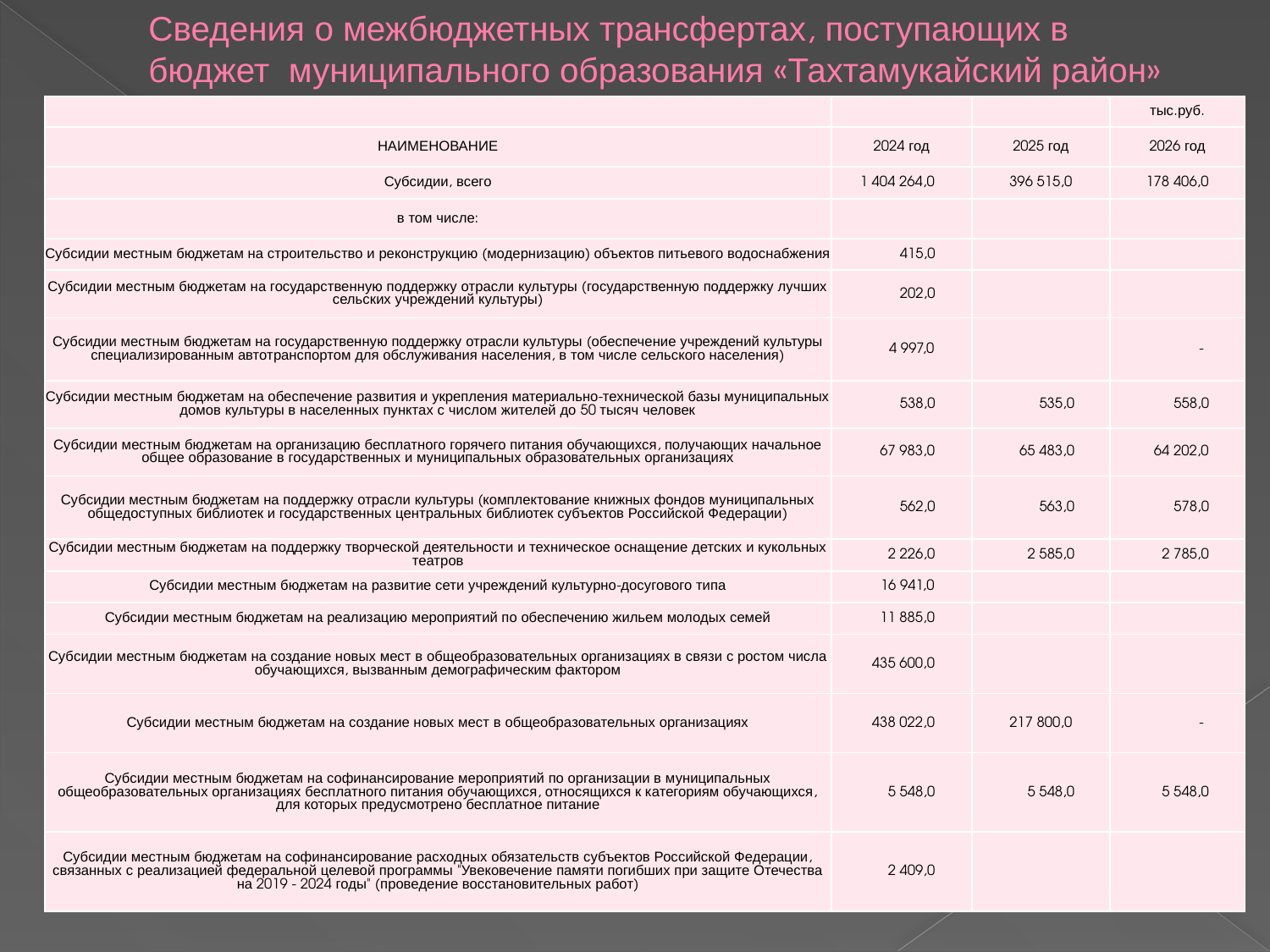

# Сведения о межбюджетных трансфертах, поступающих в бюджет  муниципального образования «Тахтамукайский район»
|  |  |  | тыс.руб. |
| --- | --- | --- | --- |
| НАИМЕНОВАНИЕ | 2024 год | 2025 год | 2026 год |
| Субсидии, всего | 1 404 264,0 | 396 515,0 | 178 406,0 |
| в том числе: |  |  |  |
| Субсидии местным бюджетам на строительство и реконструкцию (модернизацию) объектов питьевого водоснабжения | 415,0 |  |  |
| Субсидии местным бюджетам на государственную поддержку отрасли культуры (государственную поддержку лучших сельских учреждений культуры) | 202,0 |  |  |
| Субсидии местным бюджетам на государственную поддержку отрасли культуры (обеспечение учреждений культуры специализированным автотранспортом для обслуживания населения, в том числе сельского населения) | 4 997,0 |  | - |
| Субсидии местным бюджетам на обеспечение развития и укрепления материально-технической базы муниципальных домов культуры в населенных пунктах с числом жителей до 50 тысяч человек | 538,0 | 535,0 | 558,0 |
| Субсидии местным бюджетам на организацию бесплатного горячего питания обучающихся, получающих начальное общее образование в государственных и муниципальных образовательных организациях | 67 983,0 | 65 483,0 | 64 202,0 |
| Субсидии местным бюджетам на поддержку отрасли культуры (комплектование книжных фондов муниципальных общедоступных библиотек и государственных центральных библиотек субъектов Российской Федерации) | 562,0 | 563,0 | 578,0 |
| Субсидии местным бюджетам на поддержку творческой деятельности и техническое оснащение детских и кукольных театров | 2 226,0 | 2 585,0 | 2 785,0 |
| Субсидии местным бюджетам на развитие сети учреждений культурно-досугового типа | 16 941,0 |  |  |
| Субсидии местным бюджетам на реализацию мероприятий по обеспечению жильем молодых семей | 11 885,0 |  |  |
| Субсидии местным бюджетам на создание новых мест в общеобразовательных организациях в связи с ростом числа обучающихся, вызванным демографическим фактором | 435 600,0 |  |  |
| Субсидии местным бюджетам на создание новых мест в общеобразовательных организациях | 438 022,0 | 217 800,0 | - |
| Субсидии местным бюджетам на софинансирование мероприятий по организации в муниципальных общеобразовательных организациях бесплатного питания обучающихся, относящихся к категориям обучающихся, для которых предусмотрено бесплатное питание | 5 548,0 | 5 548,0 | 5 548,0 |
| Субсидии местным бюджетам на софинансирование расходных обязательств субъектов Российской Федерации, связанных с реализацией федеральной целевой программы "Увековечение памяти погибших при защите Отечества на 2019 - 2024 годы" (проведение восстановительных работ) | 2 409,0 |  |  |